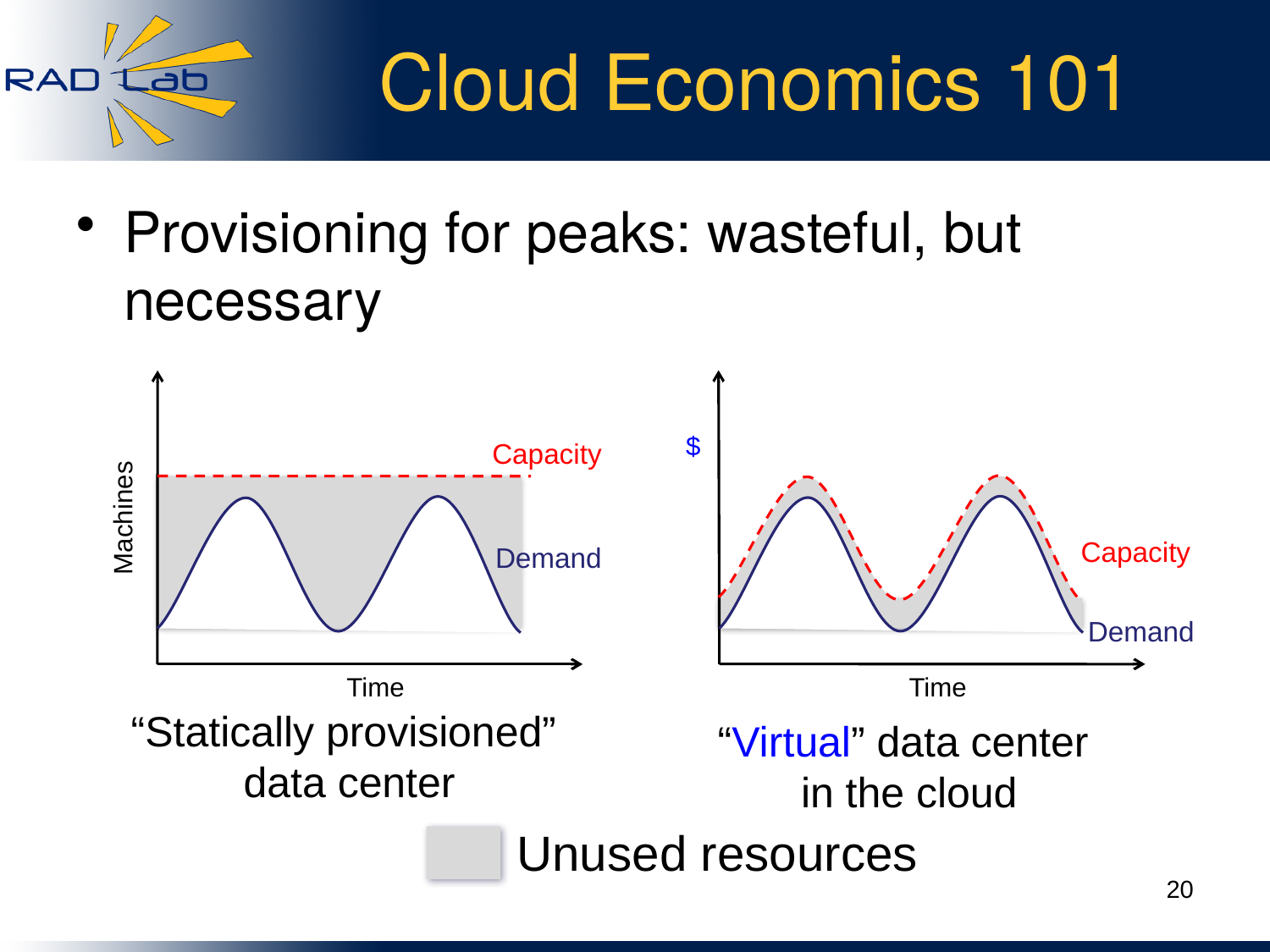

# Cloud Economics 101
Provisioning for peaks: wasteful, but necessary
$

Capacity
Demand
Time
Capacity
Machines

Demand
Time

Unused resources

“Statically provisioned”
 data center
“Virtual” data center
in the cloud
20